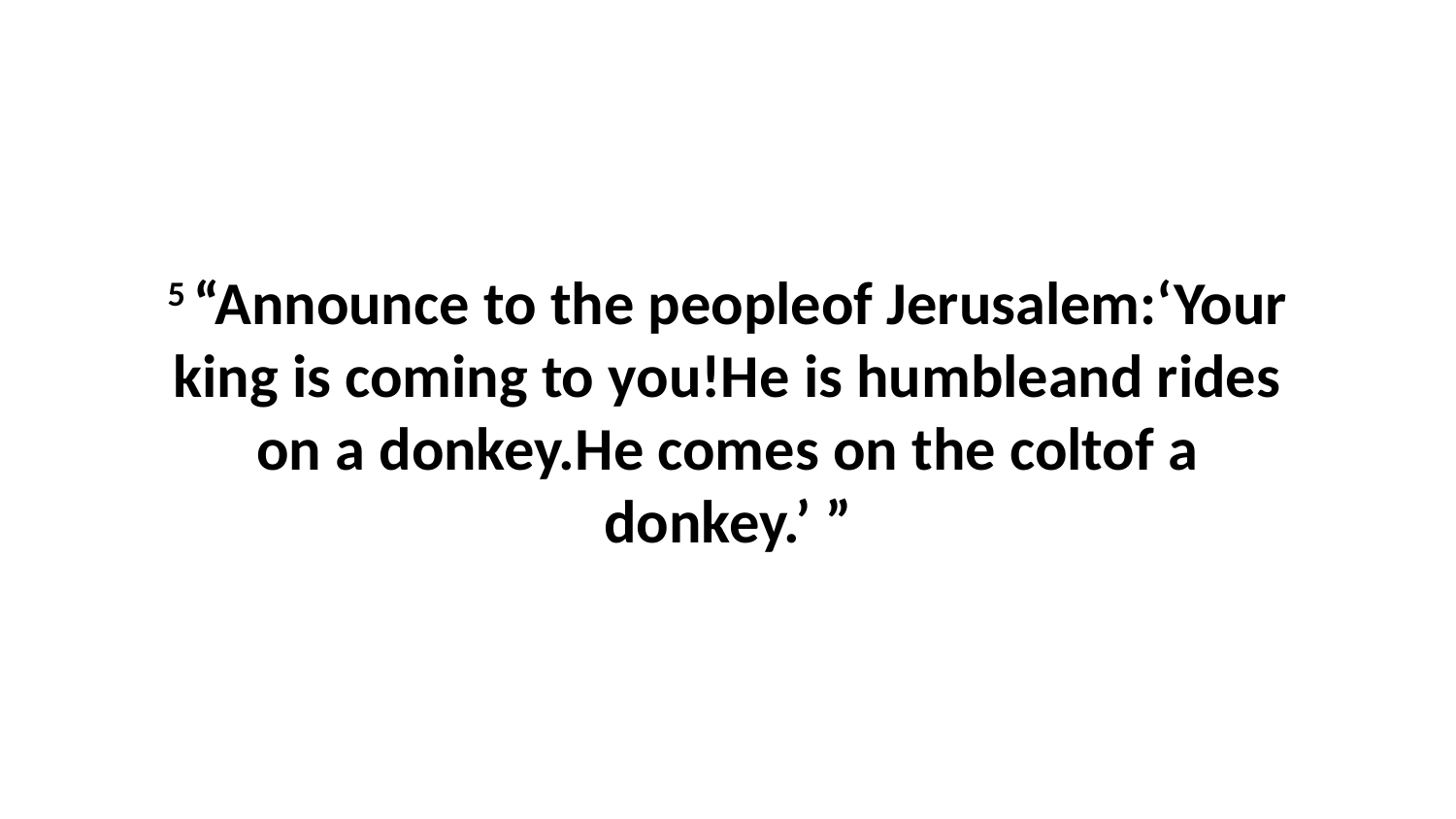

5 “Announce to the peopleof Jerusalem:‘Your king is coming to you!He is humbleand rides on a donkey.He comes on the coltof a donkey.’ ”